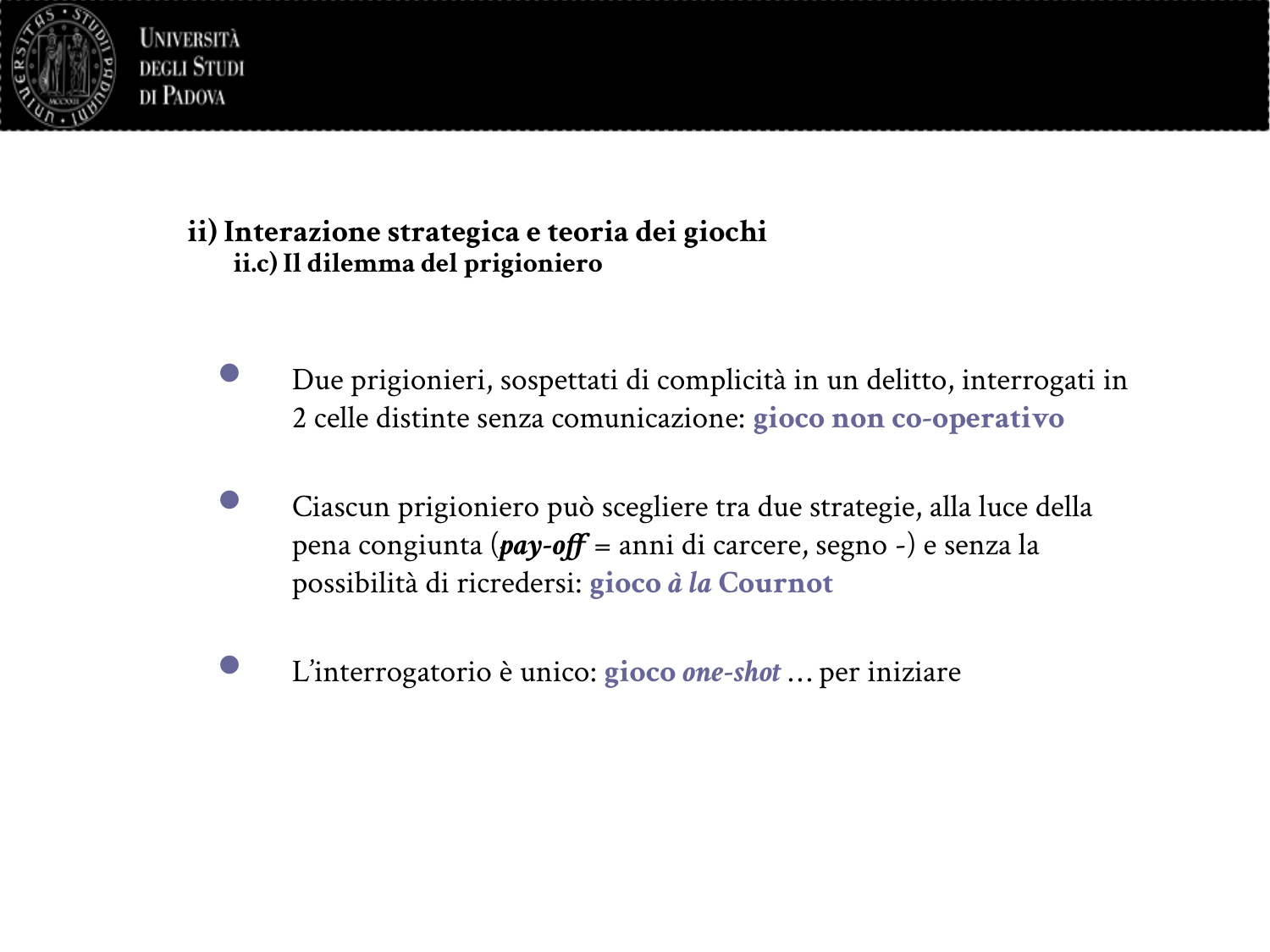

# ii) Interazione strategica e teoria dei giochi ii.c) Il dilemma del prigioniero
Due prigionieri, sospettati di complicità in un delitto, interrogati in 2 celle distinte senza comunicazione: gioco non co-operativo

Ciascun prigioniero può scegliere tra due strategie, alla luce della pena congiunta (pay-off = anni di carcere, segno -) e senza la possibilità di ricredersi: gioco à la Cournot

L’interrogatorio è unico: gioco one-shot … per iniziare
63